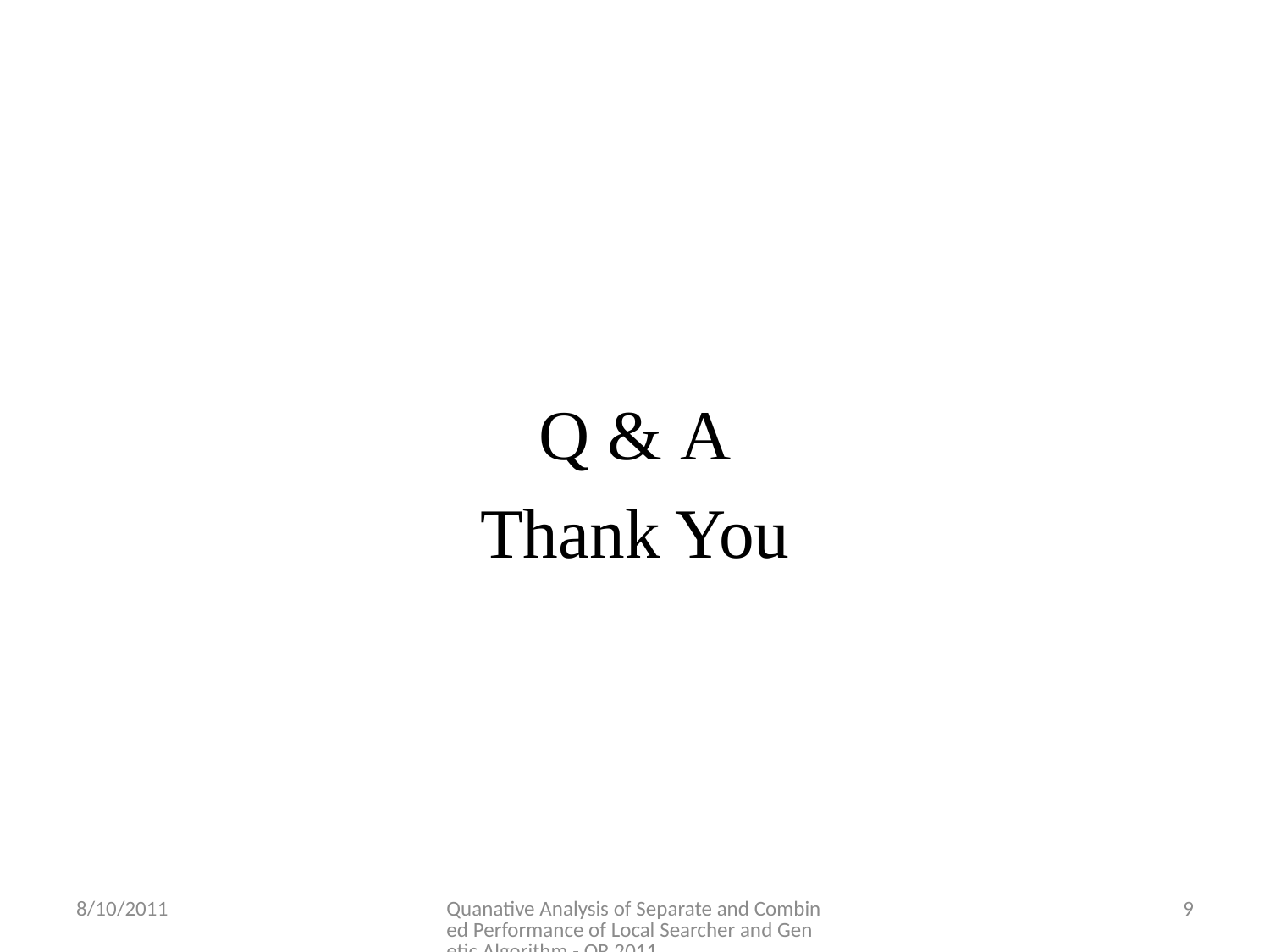

#

Q & А
Thank You
8/10/2011
Quanative Analysis of Separate and Combined Performance of Local Searcher and Genetic Algorithm - OR 2011
9